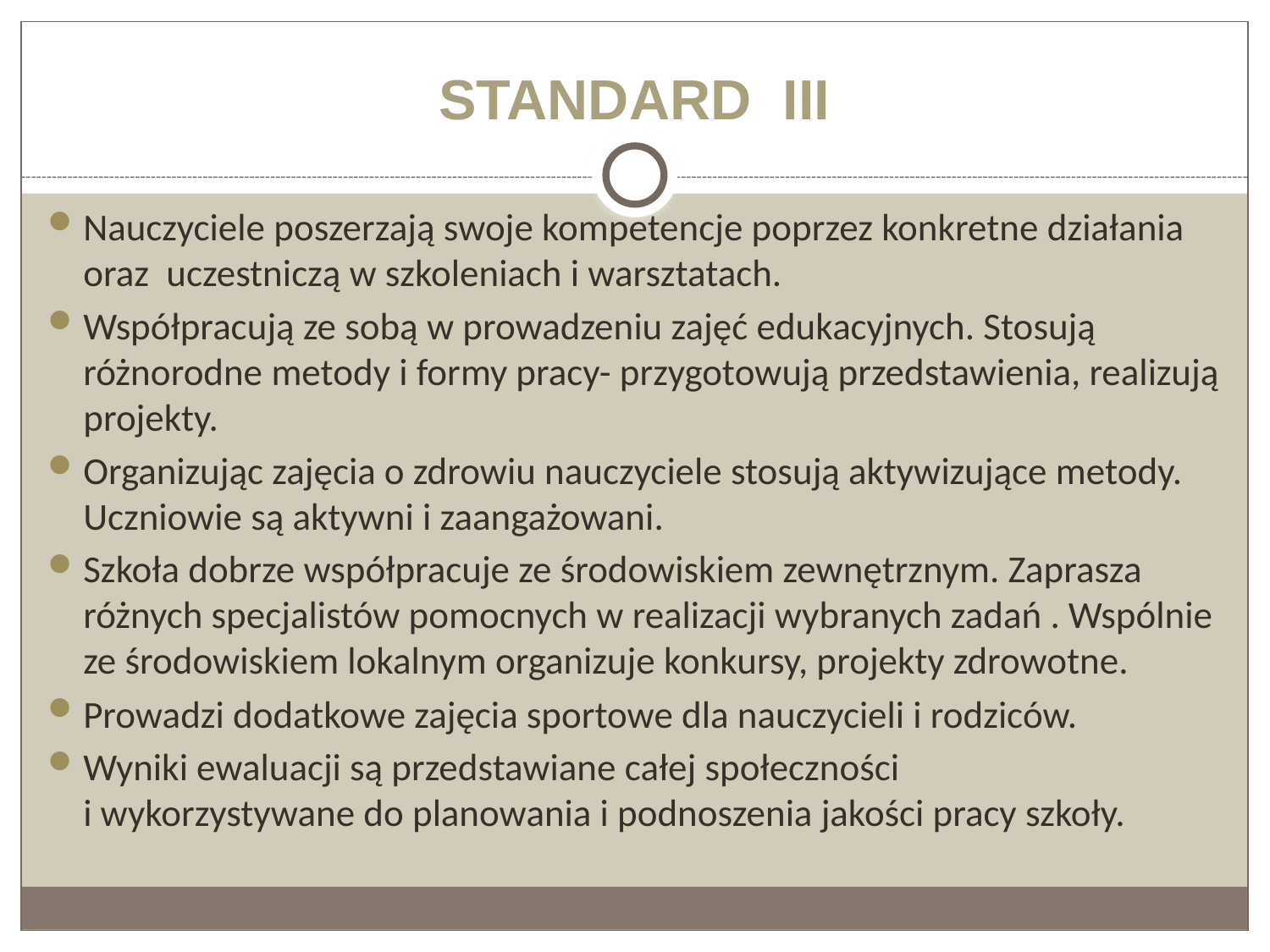

# STANDARD  III
Nauczyciele poszerzają swoje kompetencje poprzez konkretne działania oraz  uczestniczą w szkoleniach i warsztatach.
Współpracują ze sobą w prowadzeniu zajęć edukacyjnych. Stosują różnorodne metody i formy pracy- przygotowują przedstawienia, realizują projekty.
Organizując zajęcia o zdrowiu nauczyciele stosują aktywizujące metody. Uczniowie są aktywni i zaangażowani.
Szkoła dobrze współpracuje ze środowiskiem zewnętrznym. Zaprasza różnych specjalistów pomocnych w realizacji wybranych zadań . Wspólnie ze środowiskiem lokalnym organizuje konkursy, projekty zdrowotne.
Prowadzi dodatkowe zajęcia sportowe dla nauczycieli i rodziców.
Wyniki ewaluacji są przedstawiane całej społeczności
i wykorzystywane do planowania i podnoszenia jakości pracy szkoły.